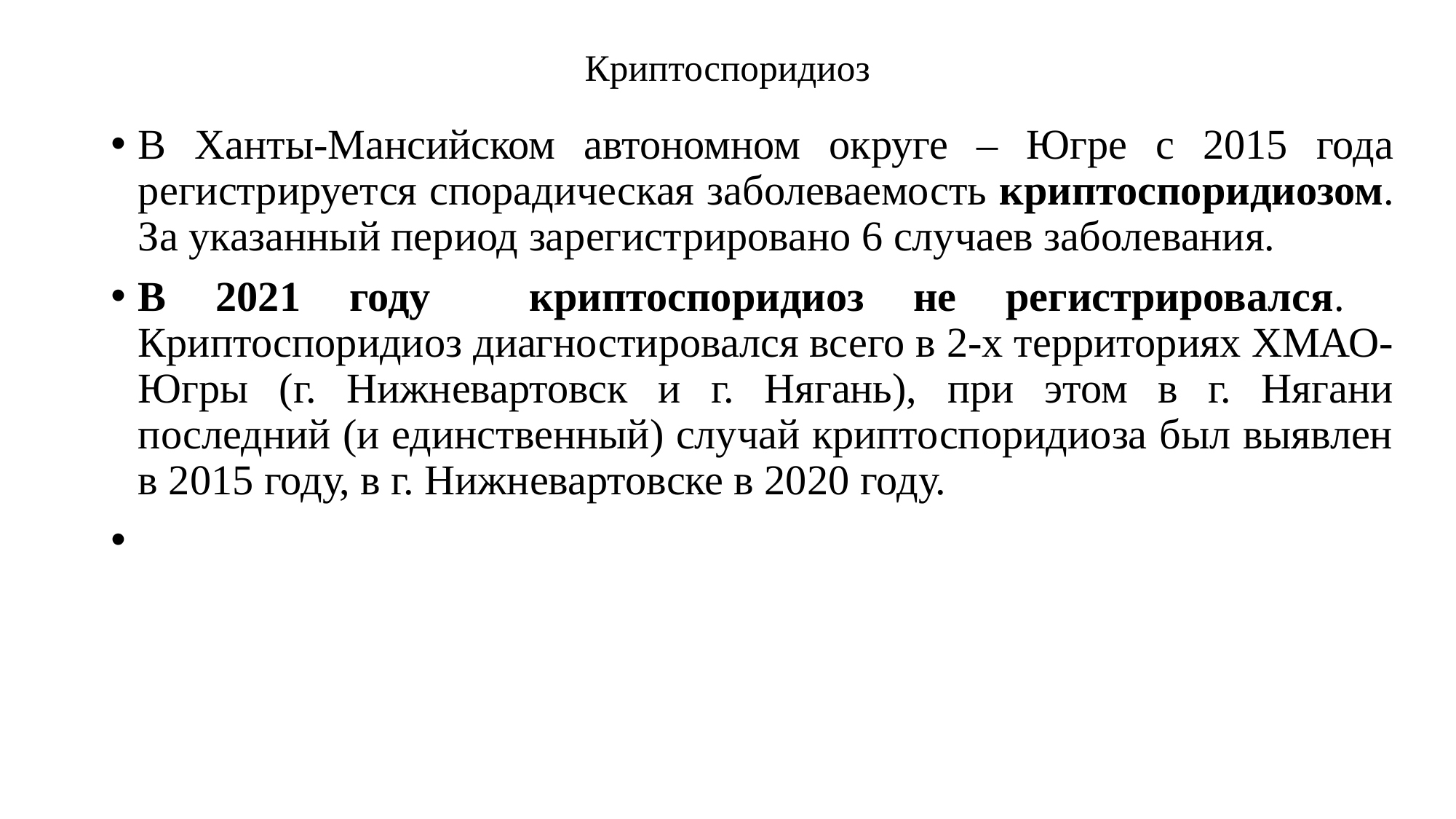

# Криптоспоридиоз
В Ханты-Мансийском автономном округе – Югре с 2015 года регистрируется спорадическая заболеваемость криптоспоридиозом. За указанный период зарегистрировано 6 случаев заболевания.
В 2021 году  криптоспоридиоз не регистрировался.  Криптоспоридиоз диагностировался всего в 2-х территориях ХМАО-Югры (г. Нижневартовск и г. Нягань), при этом в г. Нягани последний (и единственный) случай криптоспоридиоза был выявлен в 2015 году, в г. Нижневартовске в 2020 году.